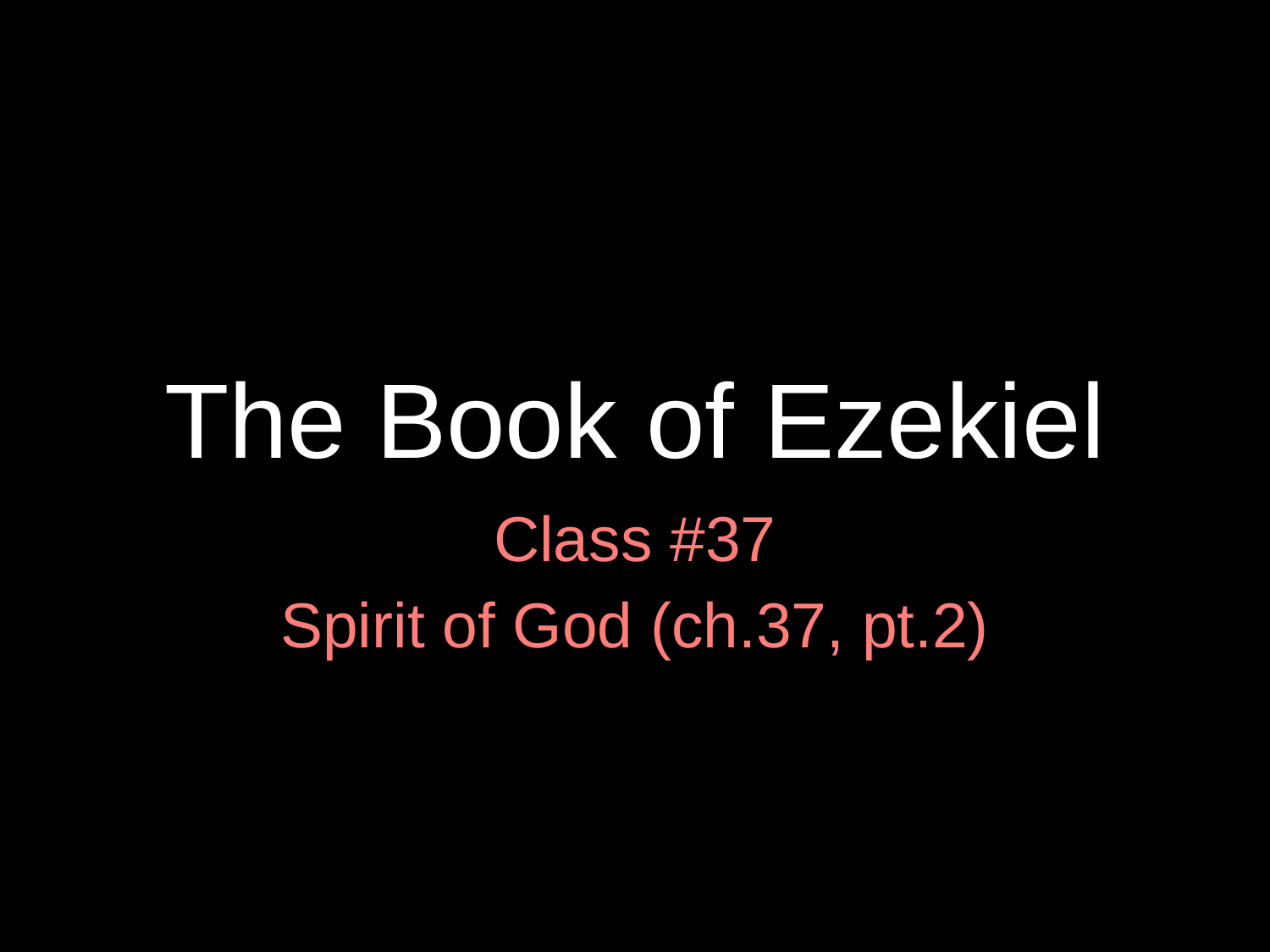

# The Book of Ezekiel
Class #37
Spirit of God (ch.37, pt.2)